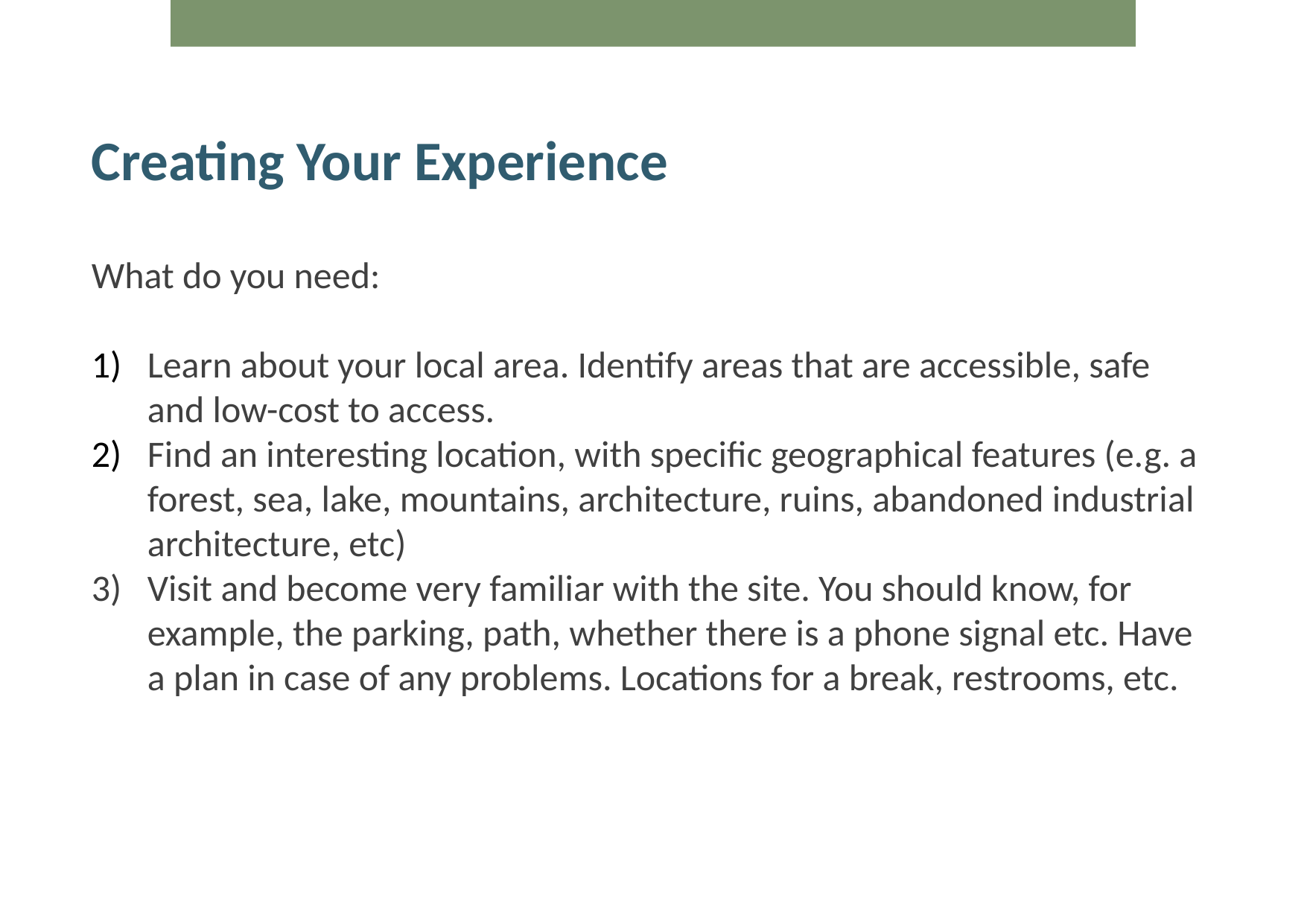

Creating Your Experience
What do you need:

Learn about your local area. Identify areas that are accessible, safe and low-cost to access.
Find an interesting location, with specific geographical features (e.g. a forest, sea, lake, mountains, architecture, ruins, abandoned industrial architecture, etc)
Visit and become very familiar with the site. You should know, for example, the parking, path, whether there is a phone signal etc. Have a plan in case of any problems. Locations for a break, restrooms, etc.